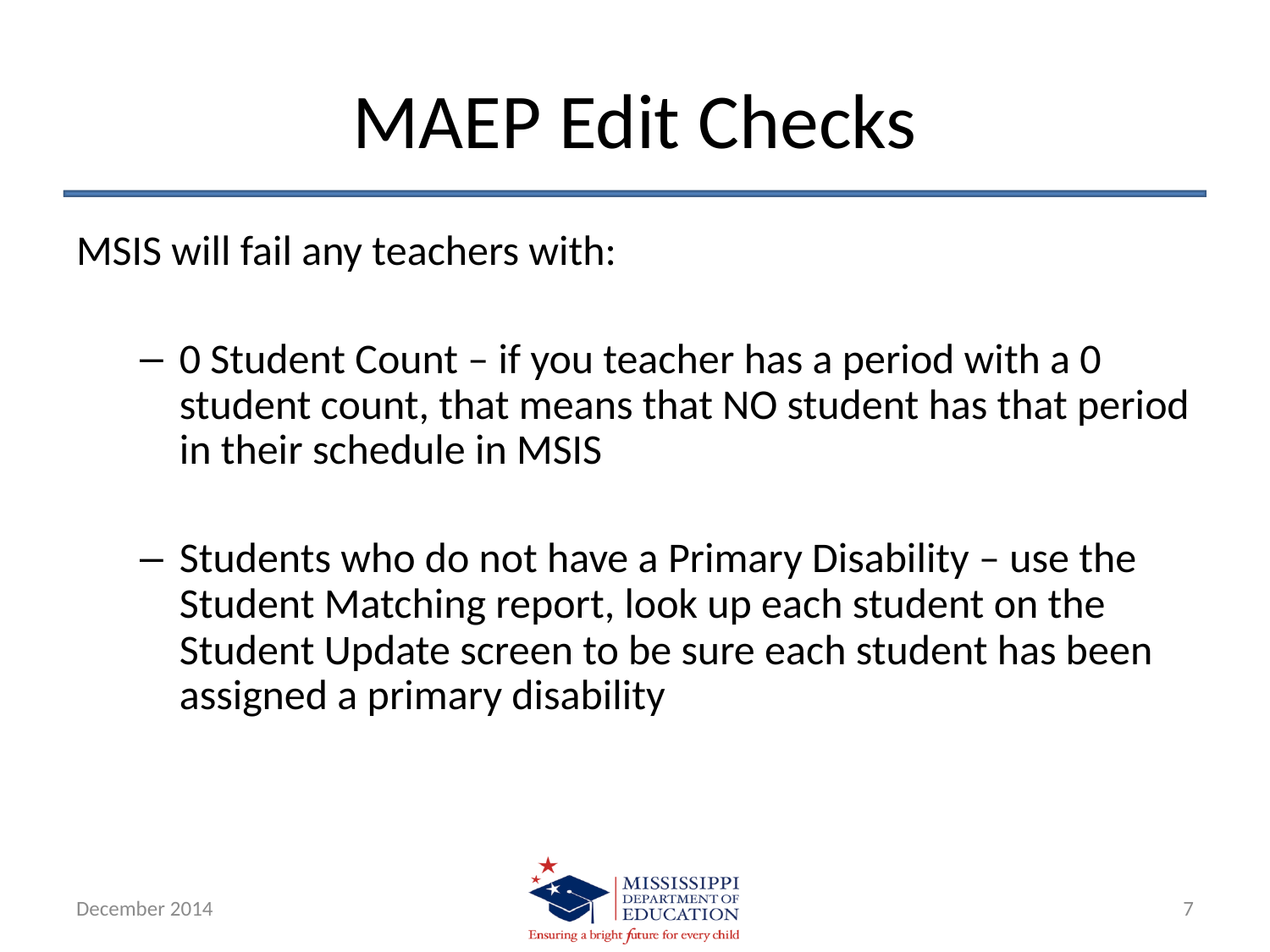

# MAEP Edit Checks
MSIS will fail any teachers with:

0 Student Count – if you teacher has a period with a 0 student count, that means that NO student has that period in their schedule in MSIS

Students who do not have a Primary Disability – use the Student Matching report, look up each student on the Student Update screen to be sure each student has been assigned a primary disability

December 2014
7